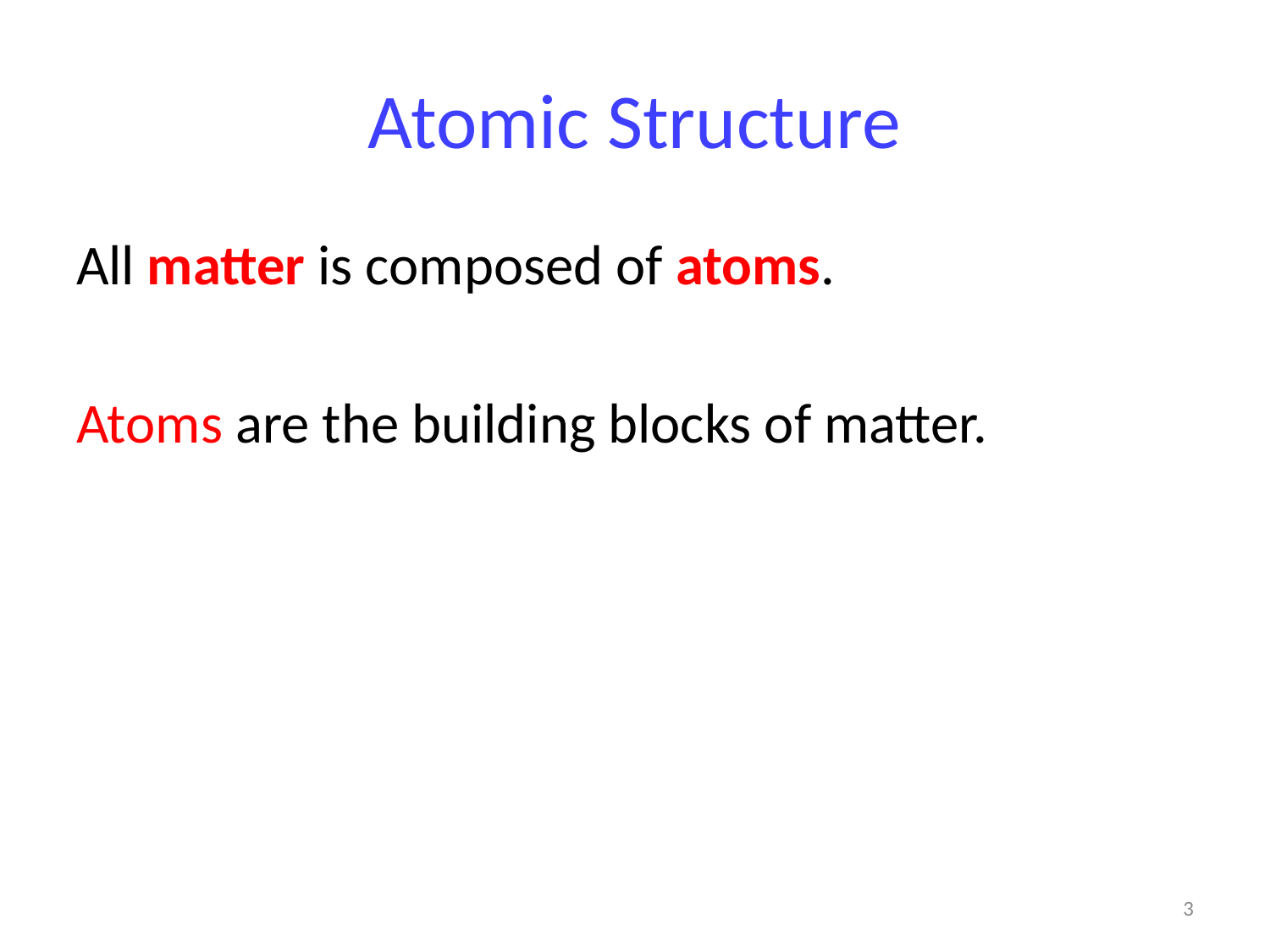

# Atomic Structure
All matter is composed of atoms.

Atoms are the building blocks of matter.

3